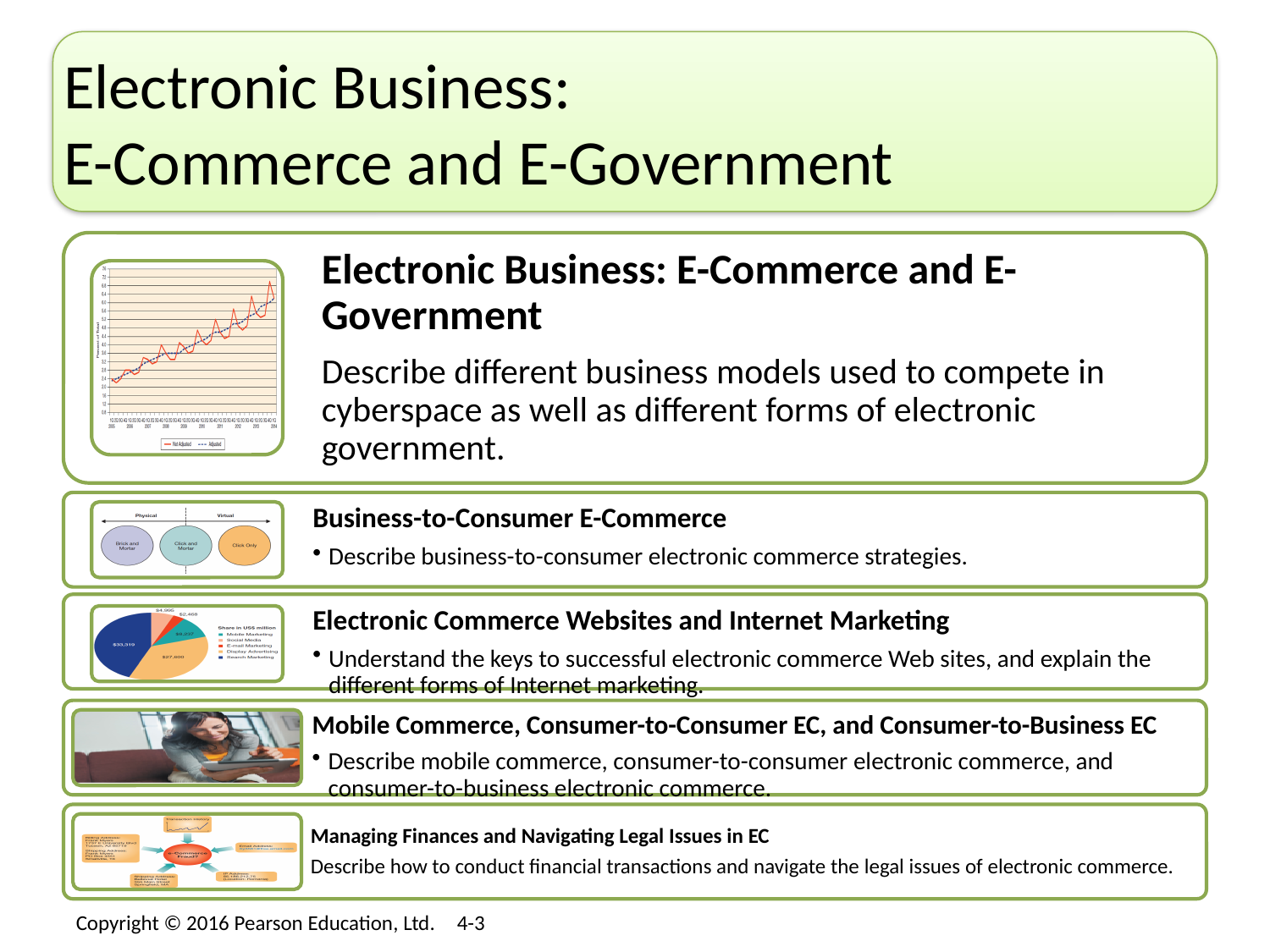

# Electronic Business: E-Commerce and E-Government
Electronic Business: E-Commerce and E-Government
Describe different business models used to compete in cyberspace as well as different forms of electronic government.
Business-to-Consumer E-Commerce
Describe business-to-consumer electronic commerce strategies.
Electronic Commerce Websites and Internet Marketing
Understand the keys to successful electronic commerce Web sites, and explain the different forms of Internet marketing.
Mobile Commerce, Consumer-to-Consumer EC, and Consumer-to-Business EC
Describe mobile commerce, consumer-to-consumer electronic commerce, and consumer-to-business electronic commerce.

Managing Finances and Navigating Legal Issues in EC
Describe how to conduct financial transactions and navigate the legal issues of electronic commerce.